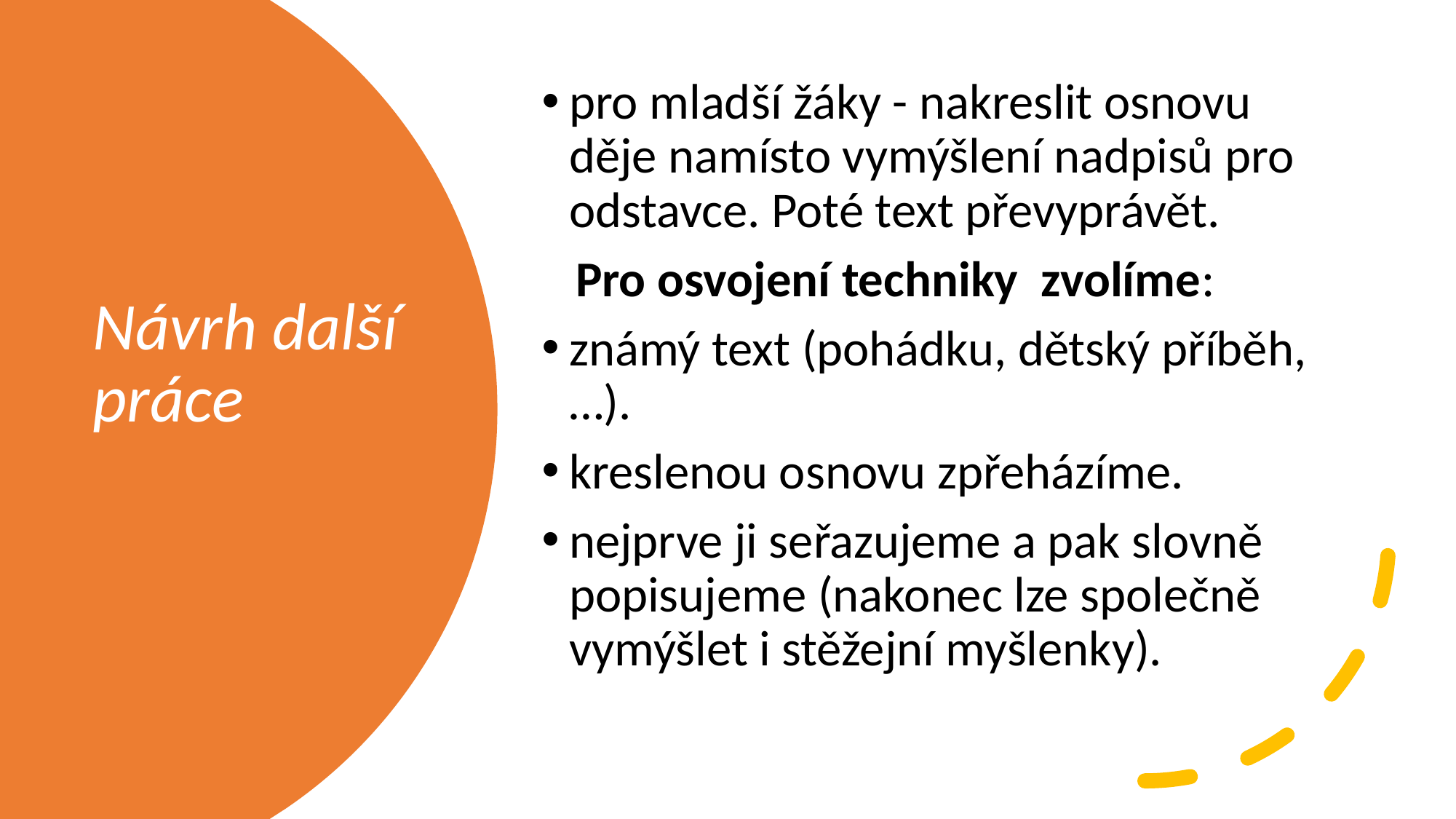

pro mladší žáky - nakreslit osnovu děje namísto vymýšlení nadpisů pro odstavce. Poté text převyprávět.
   Pro osvojení techniky  zvolíme:
známý text (pohádku, dětský příběh,…).
kreslenou osnovu zpřeházíme.
nejprve ji seřazujeme a pak slovně popisujeme (nakonec lze společně vymýšlet i stěžejní myšlenky).

# Návrh další práce